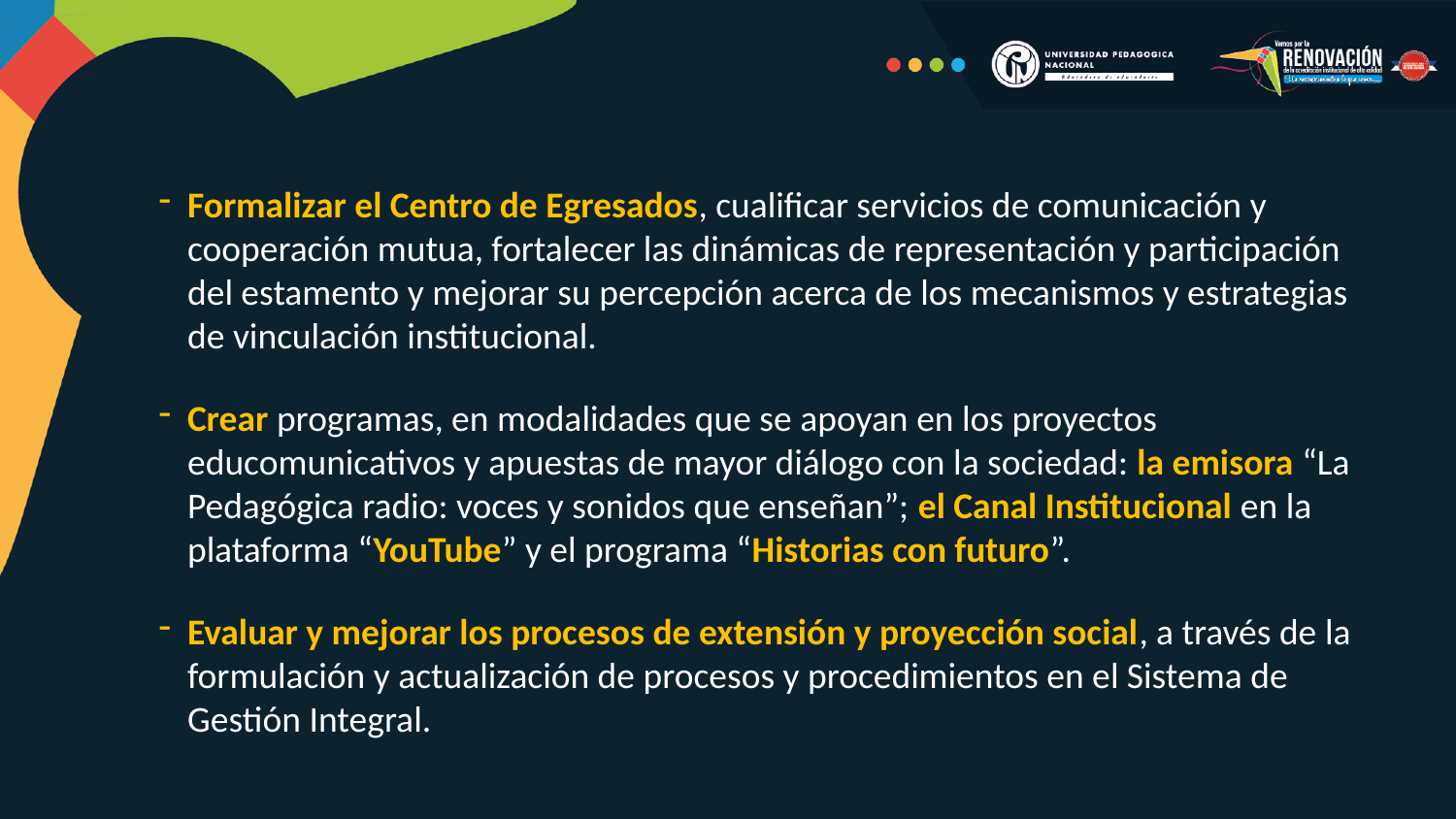

Formalizar el Centro de Egresados, cualificar servicios de comunicación y cooperación mutua, fortalecer las dinámicas de representación y participación del estamento y mejorar su percepción acerca de los mecanismos y estrategias de vinculación institucional.
Crear programas, en modalidades que se apoyan en los proyectos educomunicativos y apuestas de mayor diálogo con la sociedad: la emisora “La Pedagógica radio: voces y sonidos que enseñan”; el Canal Institucional en la plataforma “YouTube” y el programa “Historias con futuro”.
Evaluar y mejorar los procesos de extensión y proyección social, a través de la formulación y actualización de procesos y procedimientos en el Sistema de Gestión Integral.